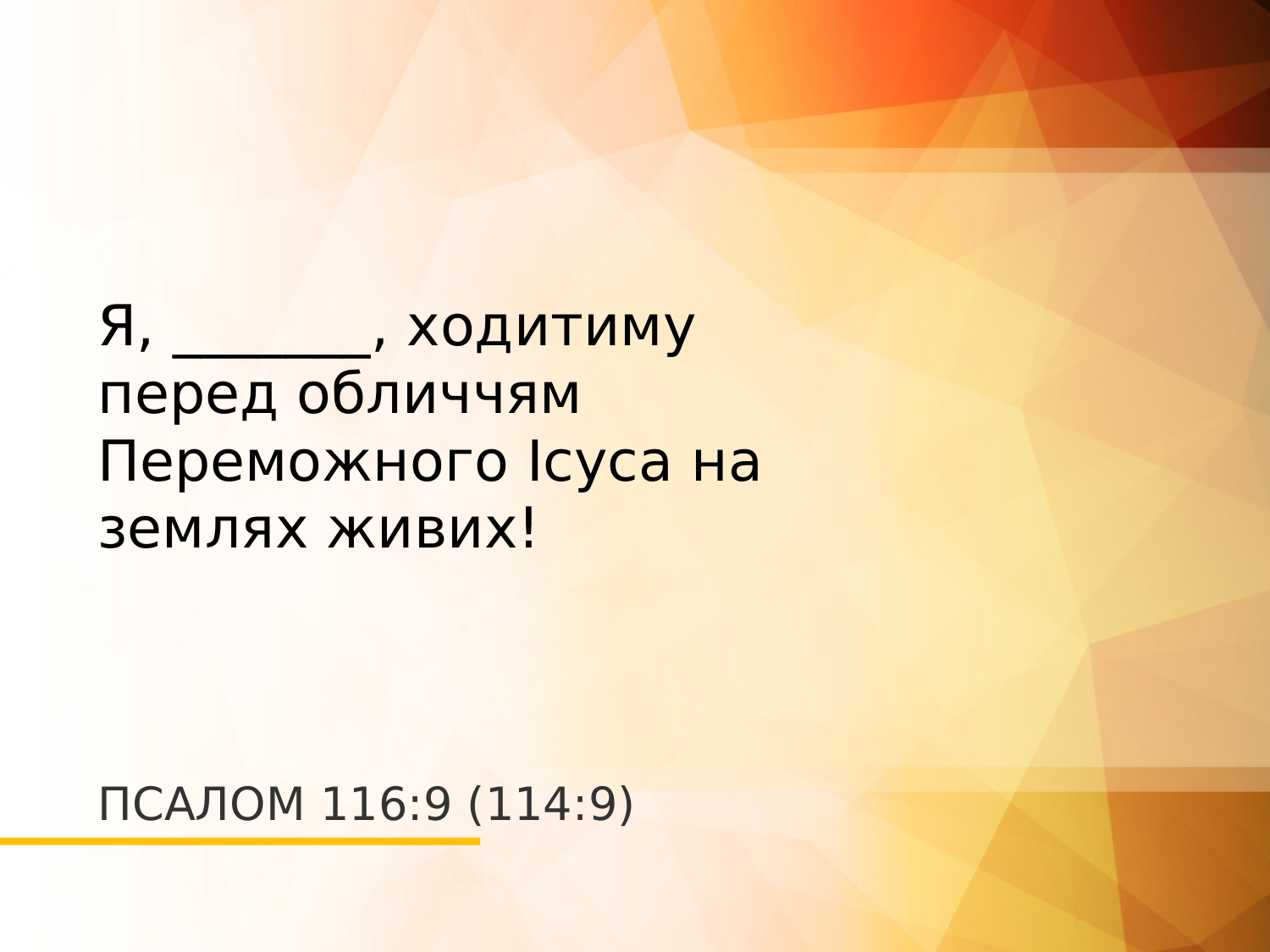

Я, _______, ходитиму
перед обличчям
Переможного Ісуса на
землях живих!
# ПСАЛОМ 116:9 (114:9)